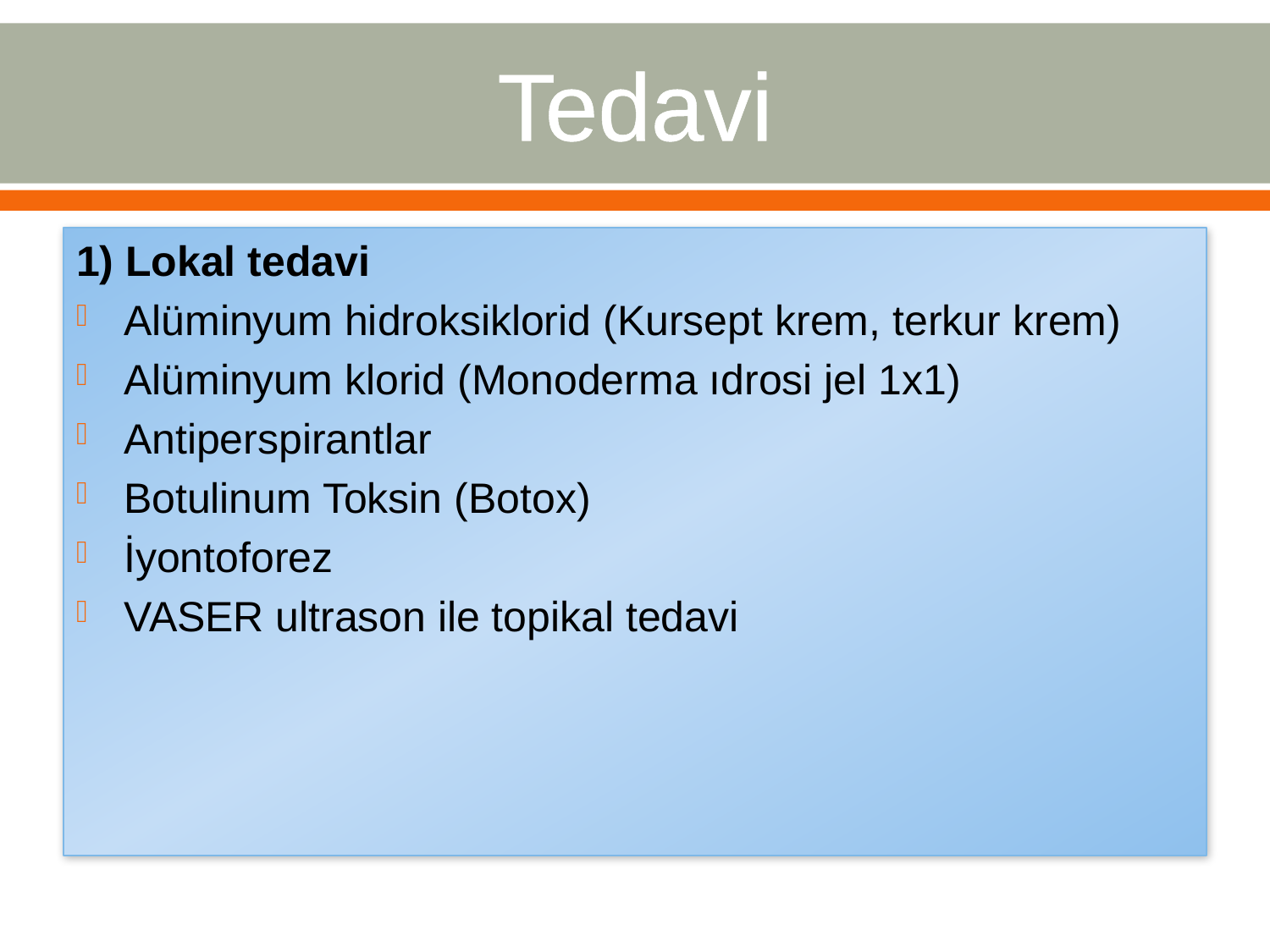

# Tedavi
1) Lokal tedavi
Alüminyum hidroksiklorid (Kursept krem, terkur krem)
Alüminyum klorid (Monoderma ıdrosi jel 1x1)
Antiperspirantlar
Botulinum Toksin (Botox)
İyontoforez
VASER ultrason ile topikal tedavi